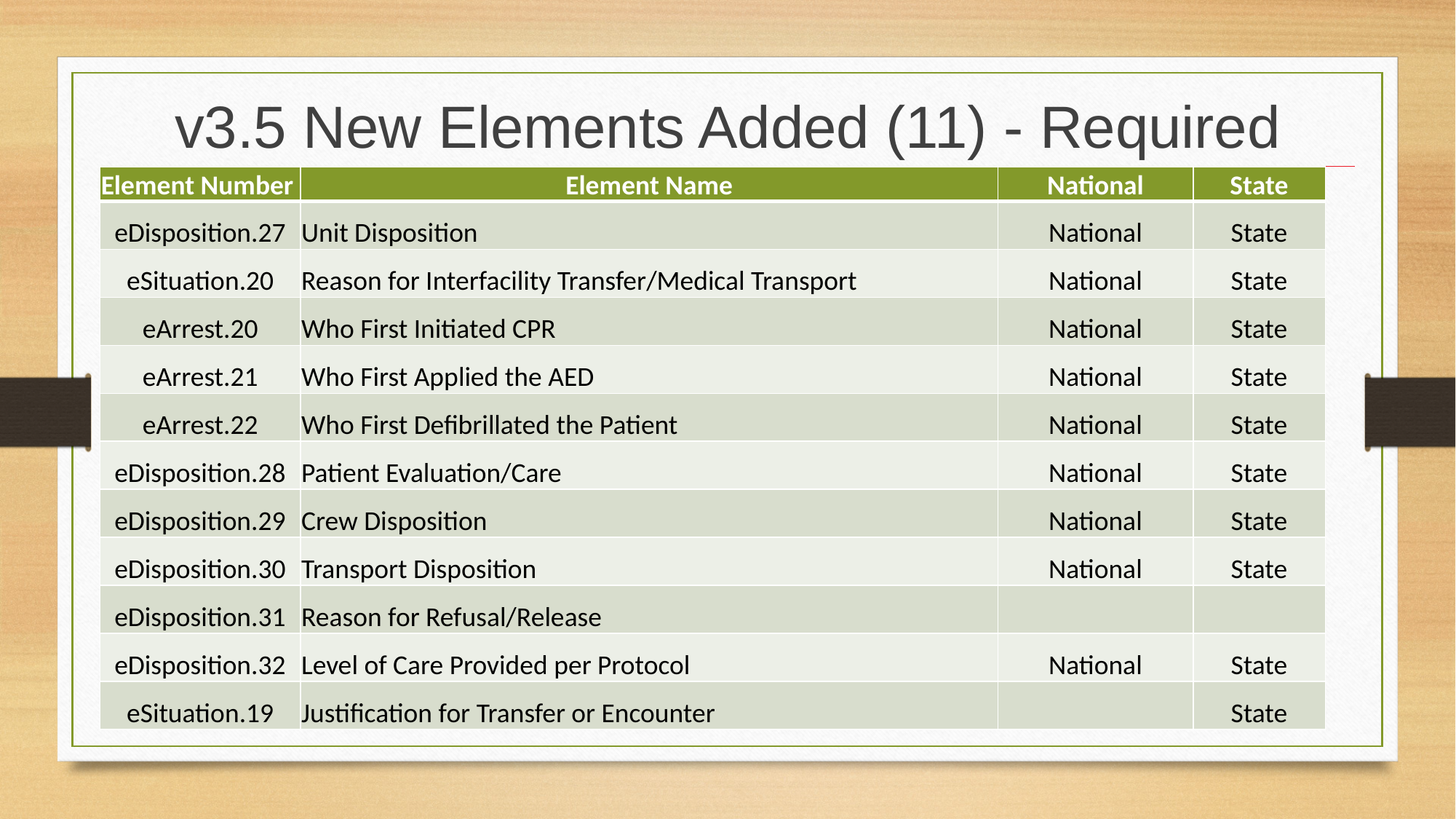

# v3.5 New Elements Added (11) - Required
| Element Number | Element Name | National | State |
| --- | --- | --- | --- |
| eDisposition.27 | Unit Disposition | National | State |
| eSituation.20 | Reason for Interfacility Transfer/Medical Transport | National | State |
| eArrest.20 | Who First Initiated CPR | National | State |
| eArrest.21 | Who First Applied the AED | National | State |
| eArrest.22 | Who First Defibrillated the Patient | National | State |
| eDisposition.28 | Patient Evaluation/Care | National | State |
| eDisposition.29 | Crew Disposition | National | State |
| eDisposition.30 | Transport Disposition | National | State |
| eDisposition.31 | Reason for Refusal/Release |  |  |
| eDisposition.32 | Level of Care Provided per Protocol | National | State |
| eSituation.19 | Justification for Transfer or Encounter |  | State |